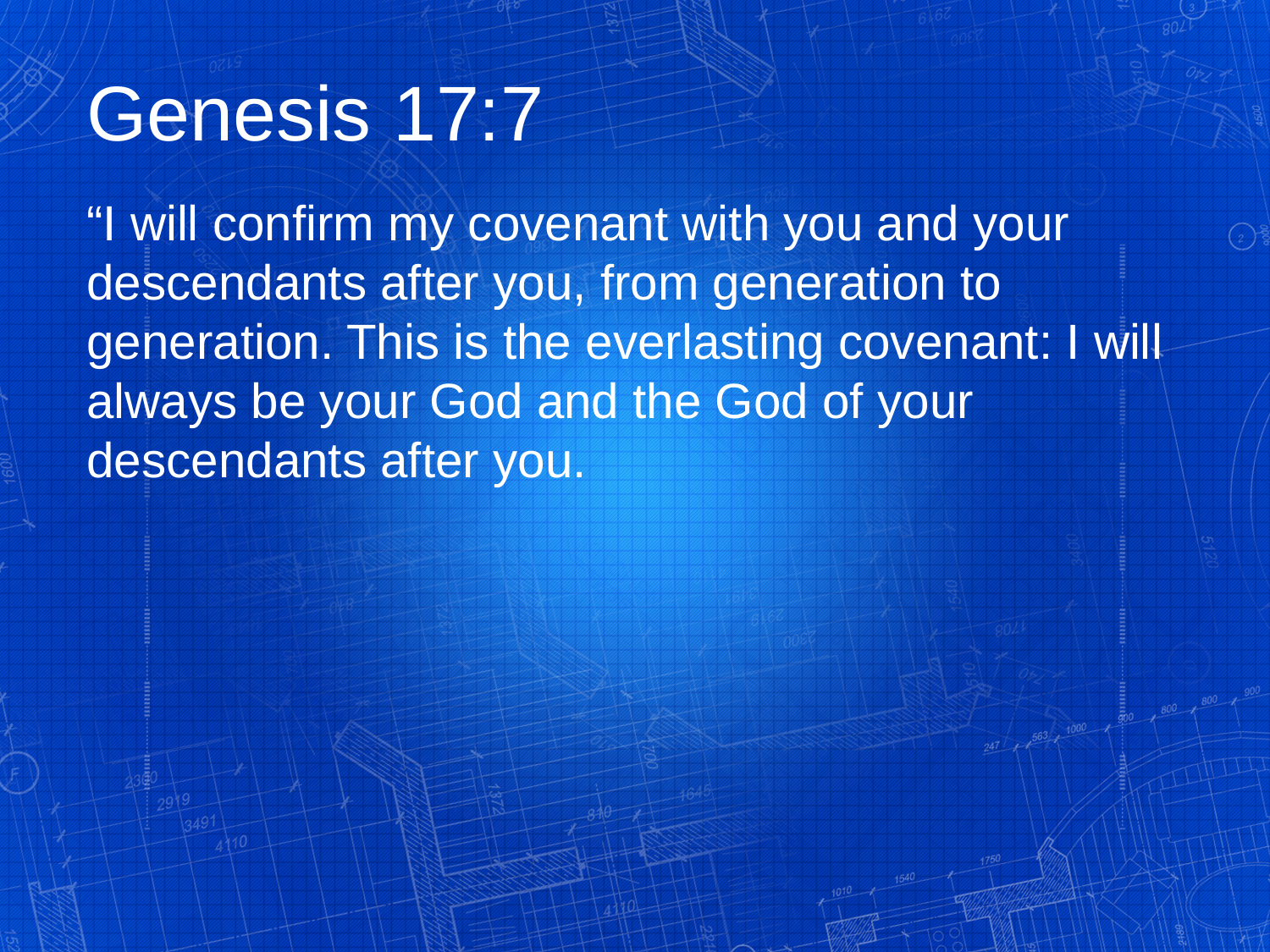

Genesis 17:7
“I will confirm my covenant with you and your descendants after you, from generation to generation. This is the everlasting covenant: I will always be your God and the God of your descendants after you.